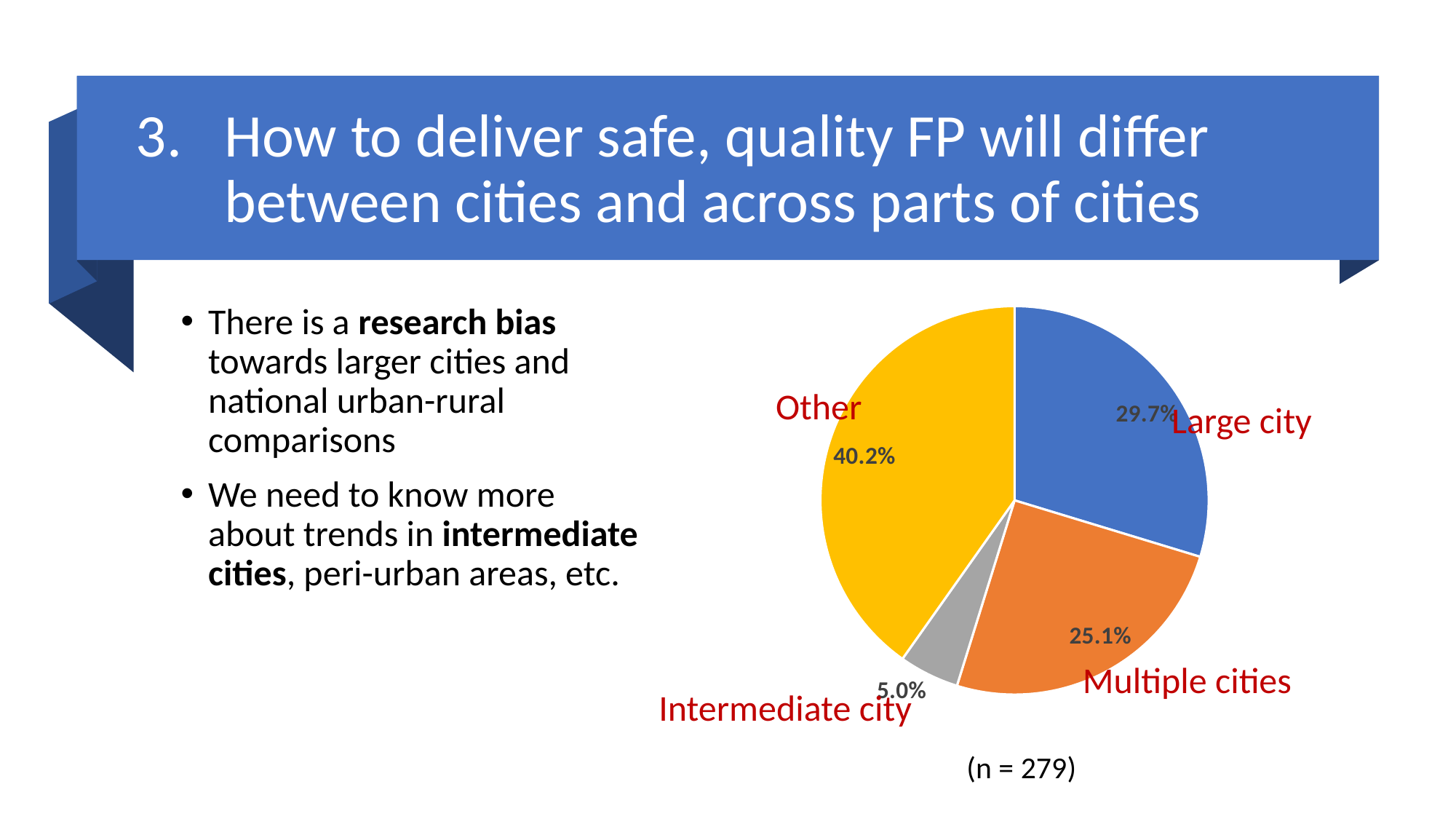

# How to deliver safe, quality FP will differ between cities and across parts of cities

### Chart

| Category |  |
|---|---|
| Large city | 0.297 |
| Multiple cities | 0.251 |
| Secondary city | 0.05 |
| Other | 0.4019999999999999 |
There is a research bias towards larger cities and national urban-rural comparisons
We need to know more about trends in intermediate cities, peri-urban areas, etc.

Other
Large city
Multiple cities
Intermediate city
(n = 279)